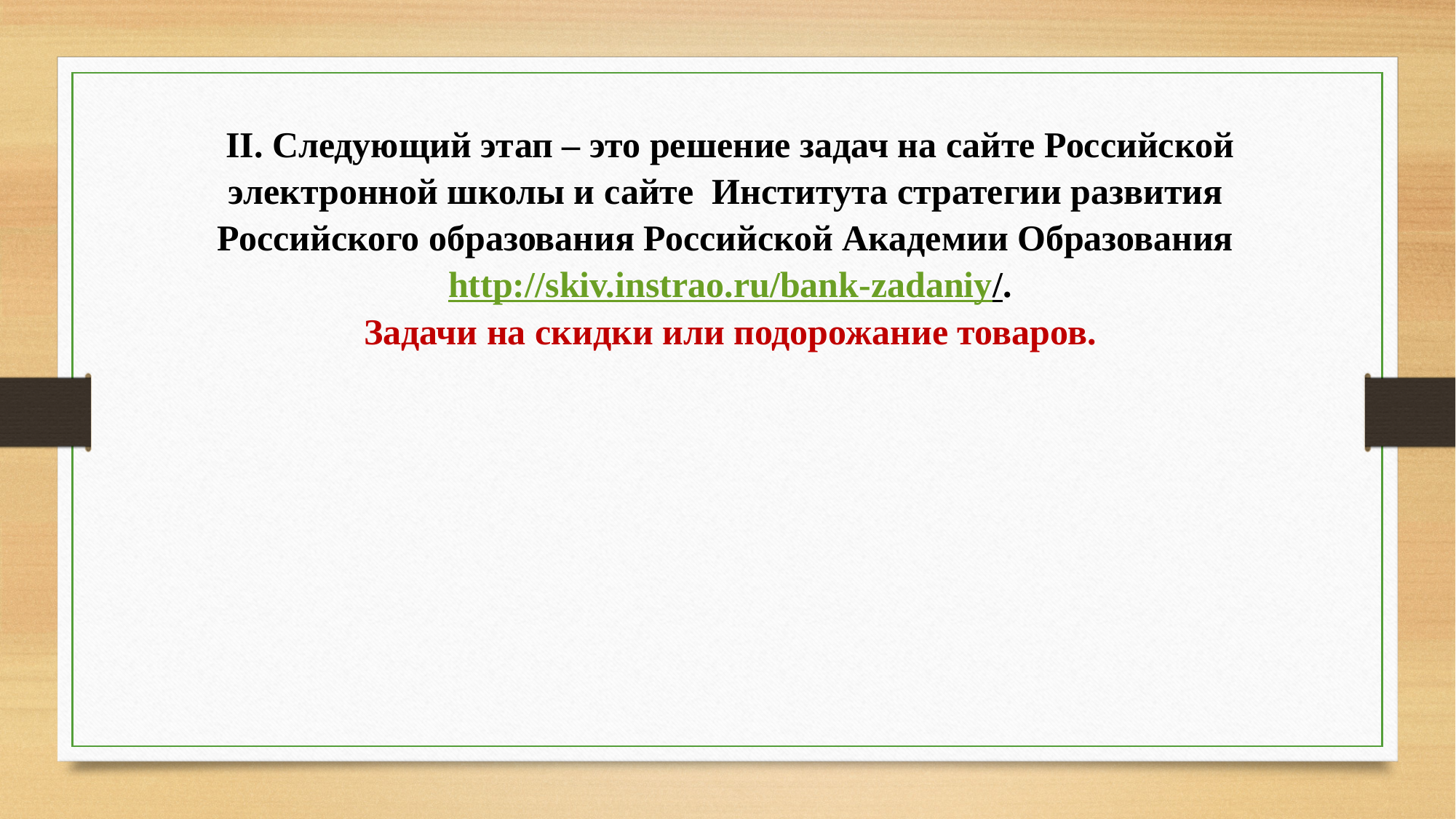

II. Следующий этап – это решение задач на сайте Российской электронной школы и сайте  Института стратегии развития  Российского образования Российской Академии Образования http://skiv.instrao.ru/bank-zadaniy/.
Задачи на скидки или подорожание товаров.